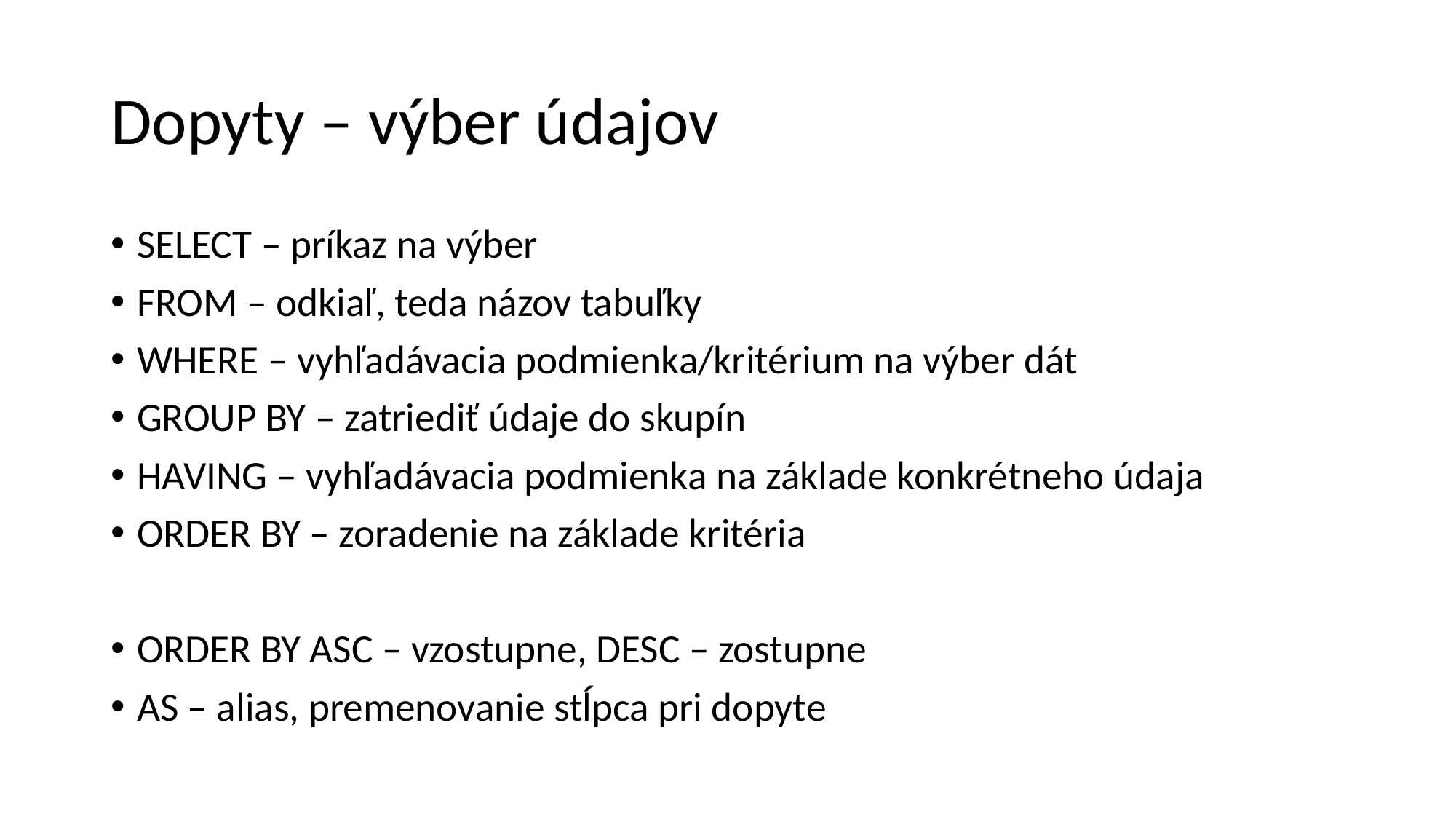

# Dopyty – výber údajov
SELECT – príkaz na výber
FROM – odkiaľ, teda názov tabuľky
WHERE – vyhľadávacia podmienka/kritérium na výber dát
GROUP BY – zatriediť údaje do skupín
HAVING – vyhľadávacia podmienka na základe konkrétneho údaja
ORDER BY – zoradenie na základe kritéria

ORDER BY ASC – vzostupne, DESC – zostupne
AS – alias, premenovanie stĺpca pri dopyte